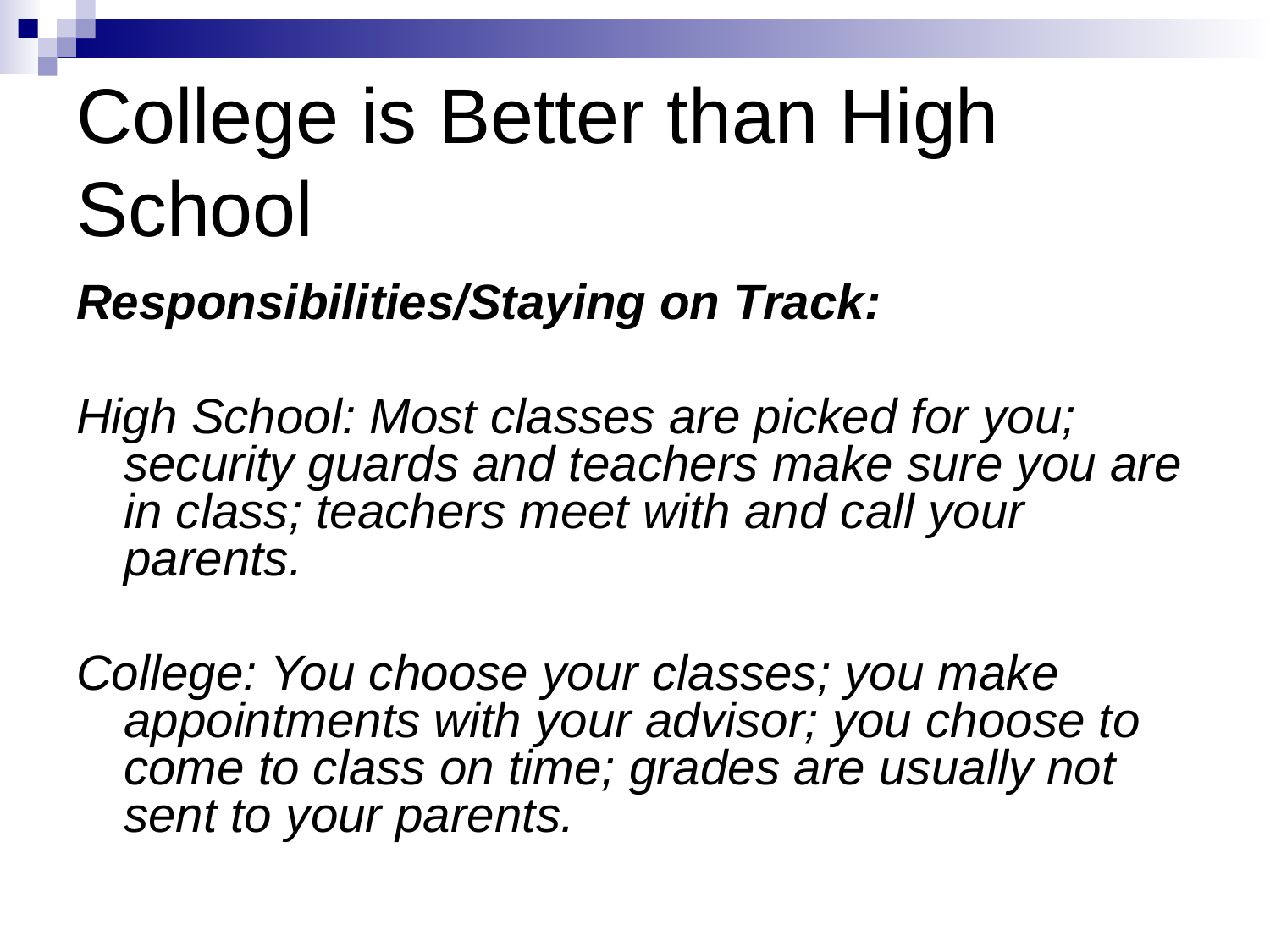

# College is Better than High School
Responsibilities/Staying on Track:

High School: Most classes are picked for you; security guards and teachers make sure you are in class; teachers meet with and call your parents.

College: You choose your classes; you make appointments with your advisor; you choose to come to class on time; grades are usually not sent to your parents.